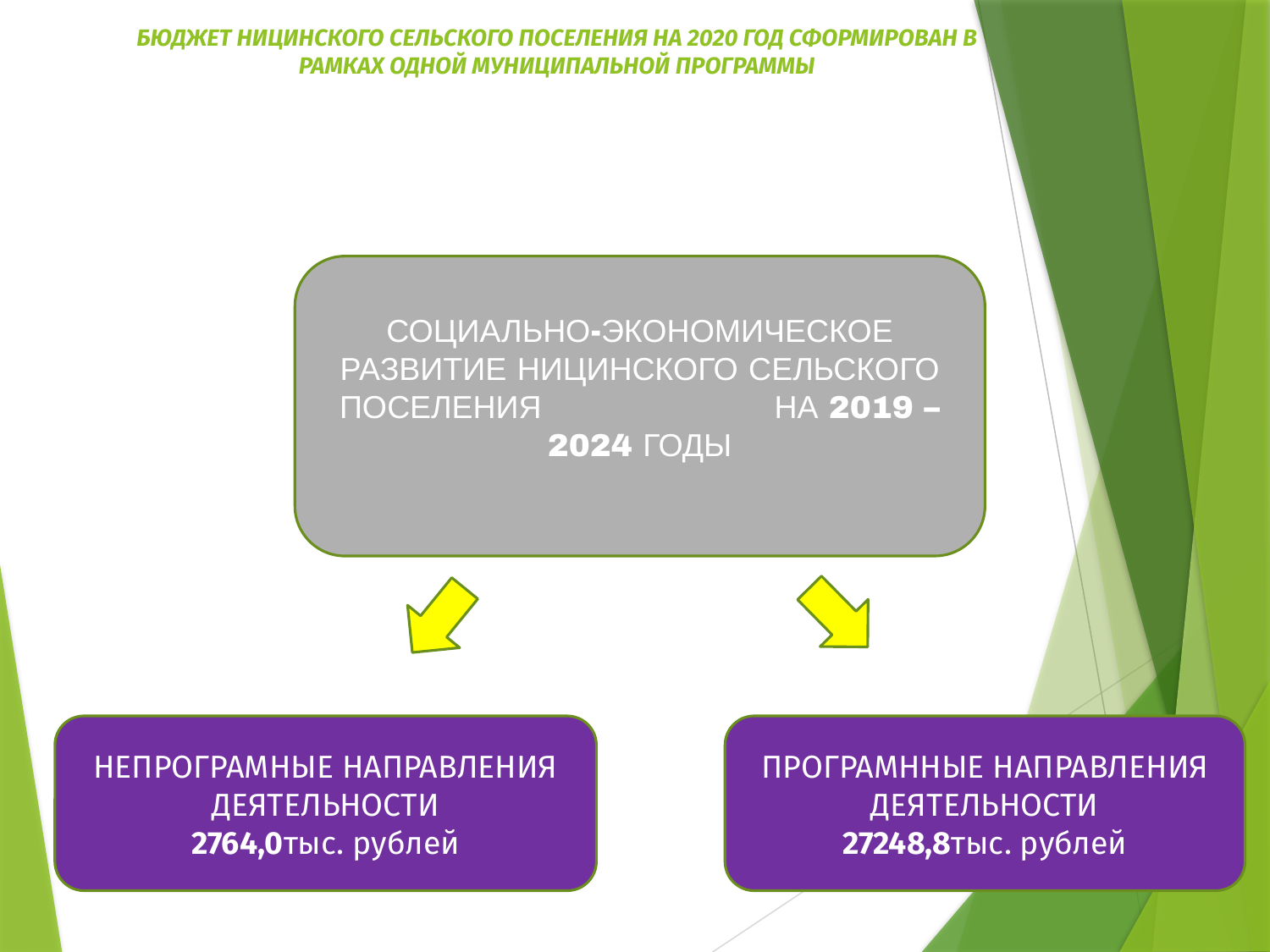

# БЮДЖЕТ НИЦИНСКОГО СЕЛЬСКОГО ПОСЕЛЕНИЯ НА 2020 ГОД СФОРМИРОВАН В РАМКАХ ОДНОЙ МУНИЦИПАЛЬНОЙ ПРОГРАММЫ
СОЦИАЛЬНО-ЭКОНОМИЧЕСКОЕ РАЗВИТИЕ НИЦИНСКОГО СЕЛЬСКОГО ПОСЕЛЕНИЯ                      НА 2019 – 2024 ГОДЫ

НЕПРОГРАМНЫЕ НАПРАВЛЕНИЯ ДЕЯТЕЛЬНОСТИ
2764,0тыс. рублей
ПРОГРАМННЫЕ НАПРАВЛЕНИЯ ДЕЯТЕЛЬНОСТИ
27248,8тыс. рублей